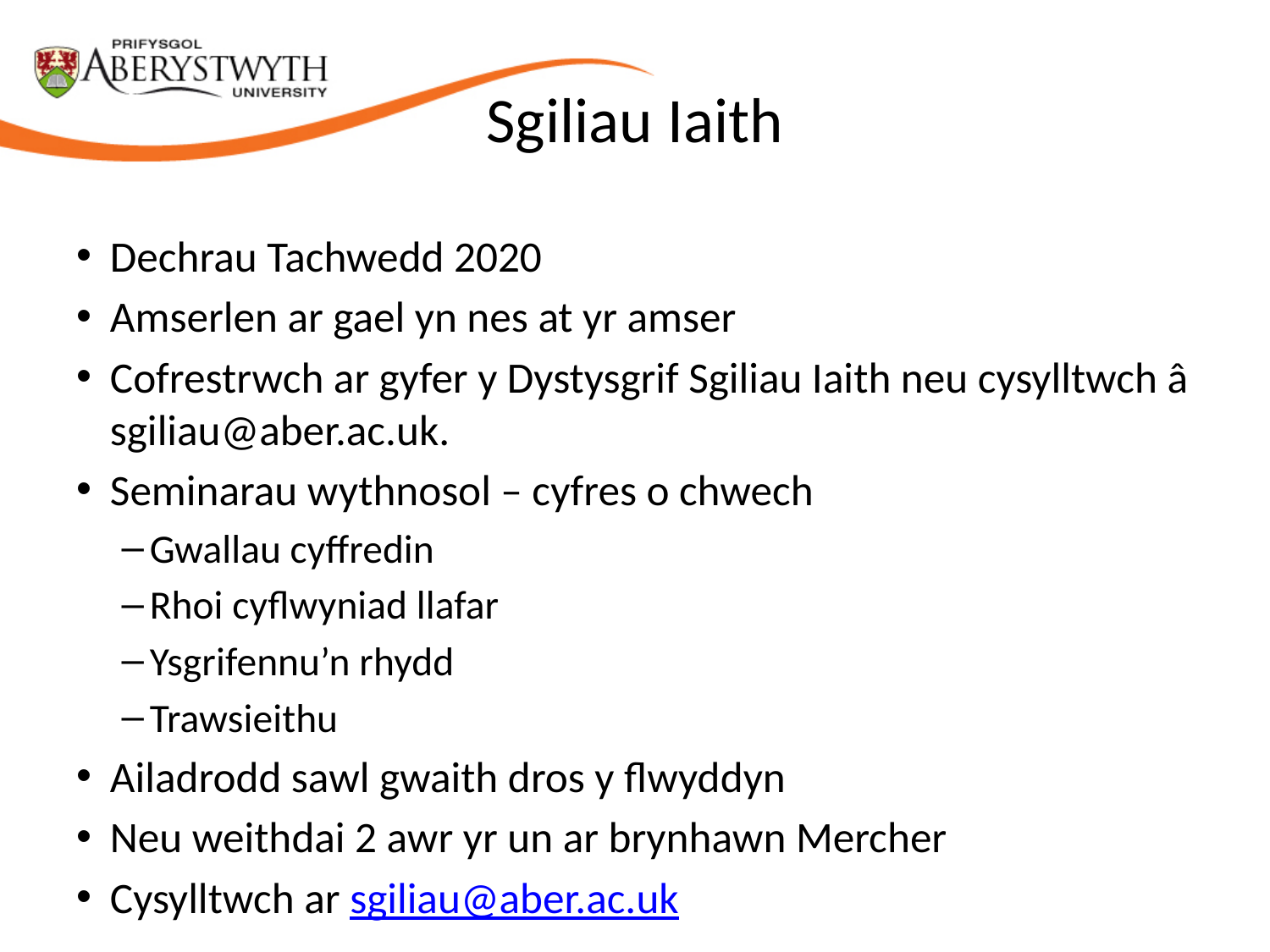

# Sgiliau Iaith
Dechrau Tachwedd 2020
Amserlen ar gael yn nes at yr amser
Cofrestrwch ar gyfer y Dystysgrif Sgiliau Iaith neu cysylltwch â sgiliau@aber.ac.uk.
Seminarau wythnosol – cyfres o chwech
Gwallau cyffredin
Rhoi cyflwyniad llafar
Ysgrifennu’n rhydd
Trawsieithu
Ailadrodd sawl gwaith dros y flwyddyn
Neu weithdai 2 awr yr un ar brynhawn Mercher
Cysylltwch ar sgiliau@aber.ac.uk